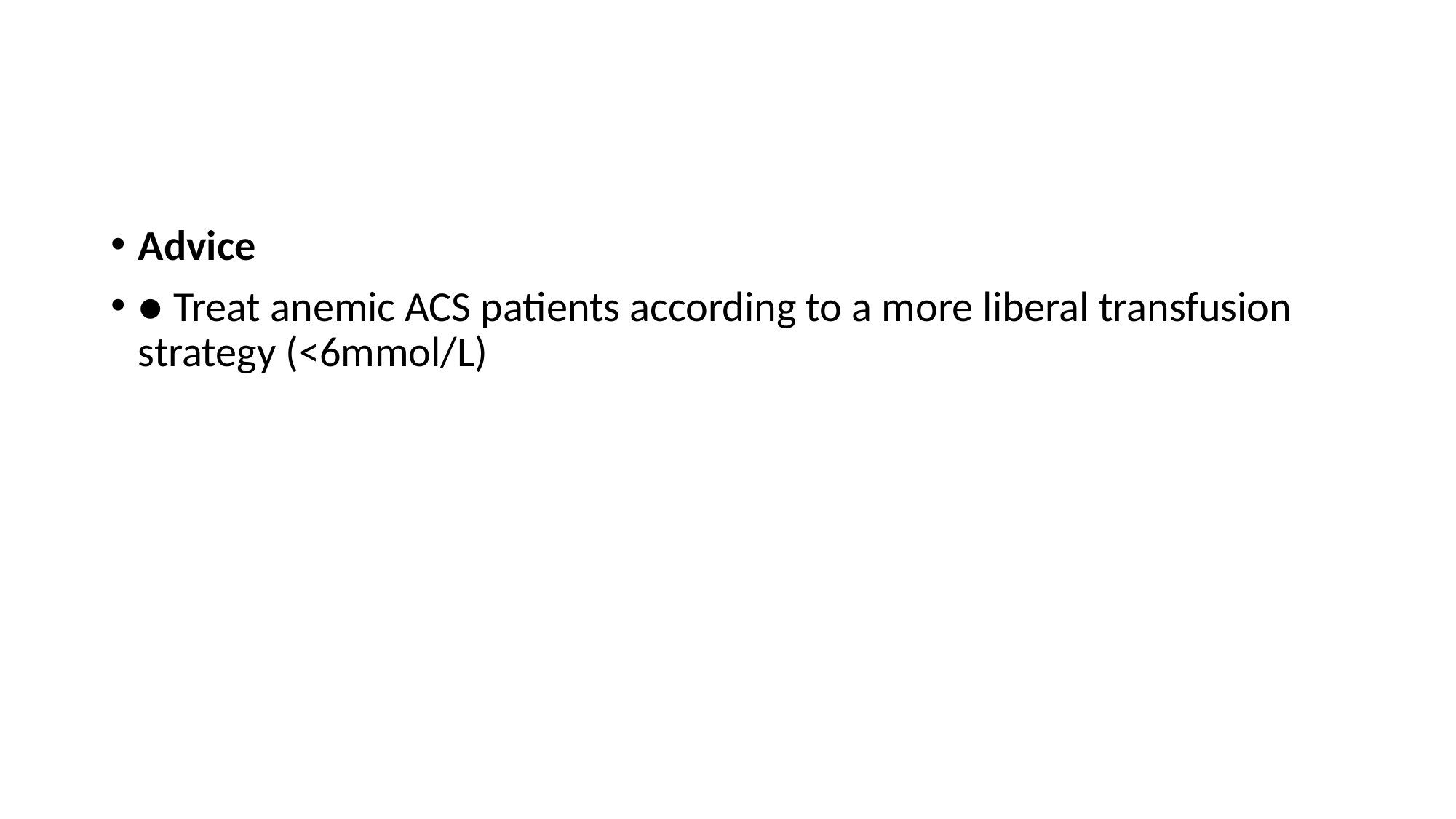

#
Advice
● Treat anemic ACS patients according to a more liberal transfusion strategy (<6mmol/L)